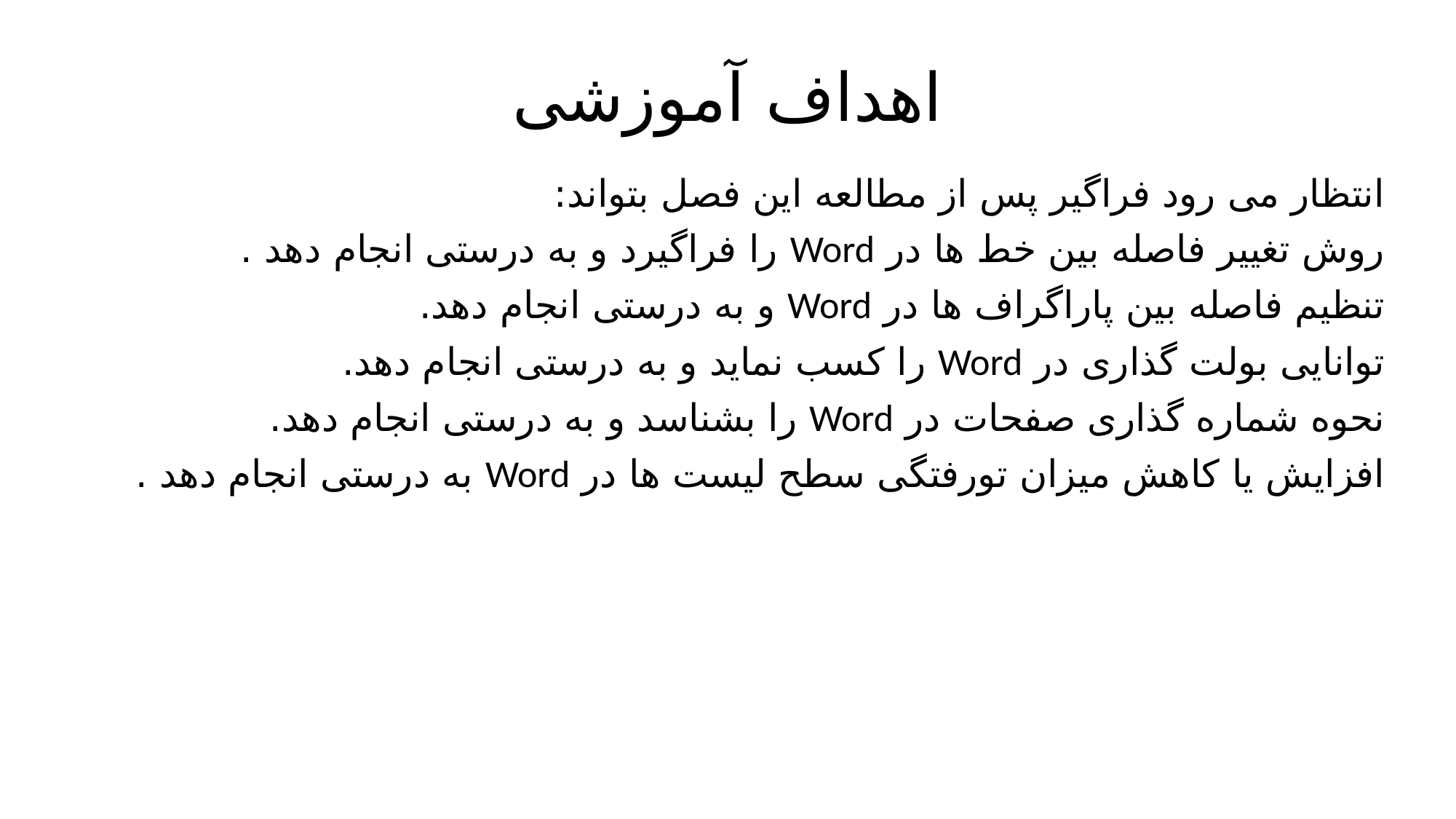

# اهداف آموزشی
انتظار می رود فراگیر پس از مطالعه این فصل بتواند:
روش تغییر فاصله بین خط ها در Word را فراگیرد و به درستی انجام دهد .
تنظیم فاصله بین پاراگراف ها در Word و به درستی انجام دهد.
توانایی بولت گذاری در Word را کسب نماید و به درستی انجام دهد.
نحوه شماره گذاری صفحات در Word را بشناسد و به درستی انجام دهد.
افزایش یا کاهش میزان تورفتگی سطح لیست ها در Word به درستی انجام دهد .